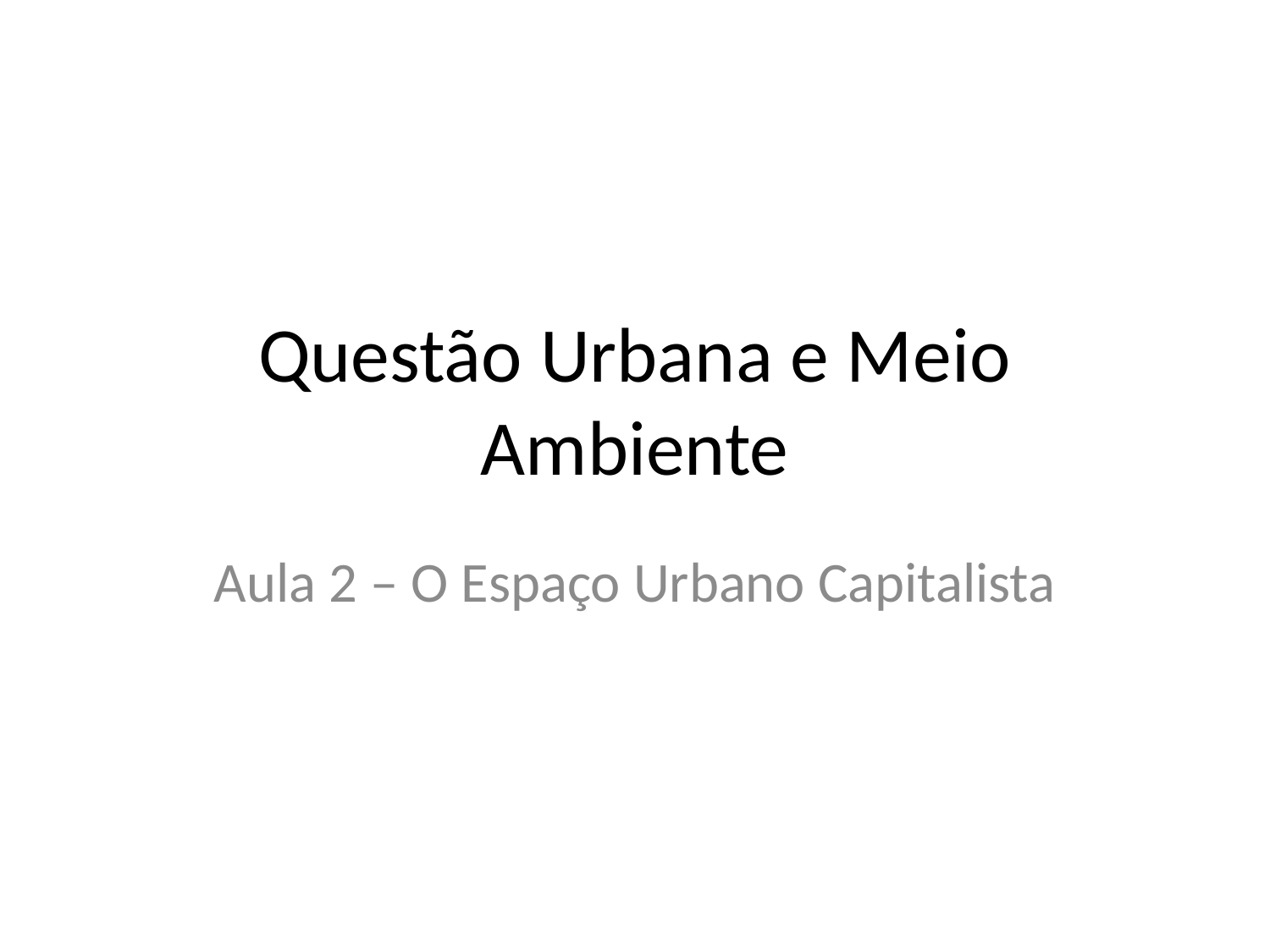

# Questão Urbana e Meio Ambiente
Aula 2 – O Espaço Urbano Capitalista